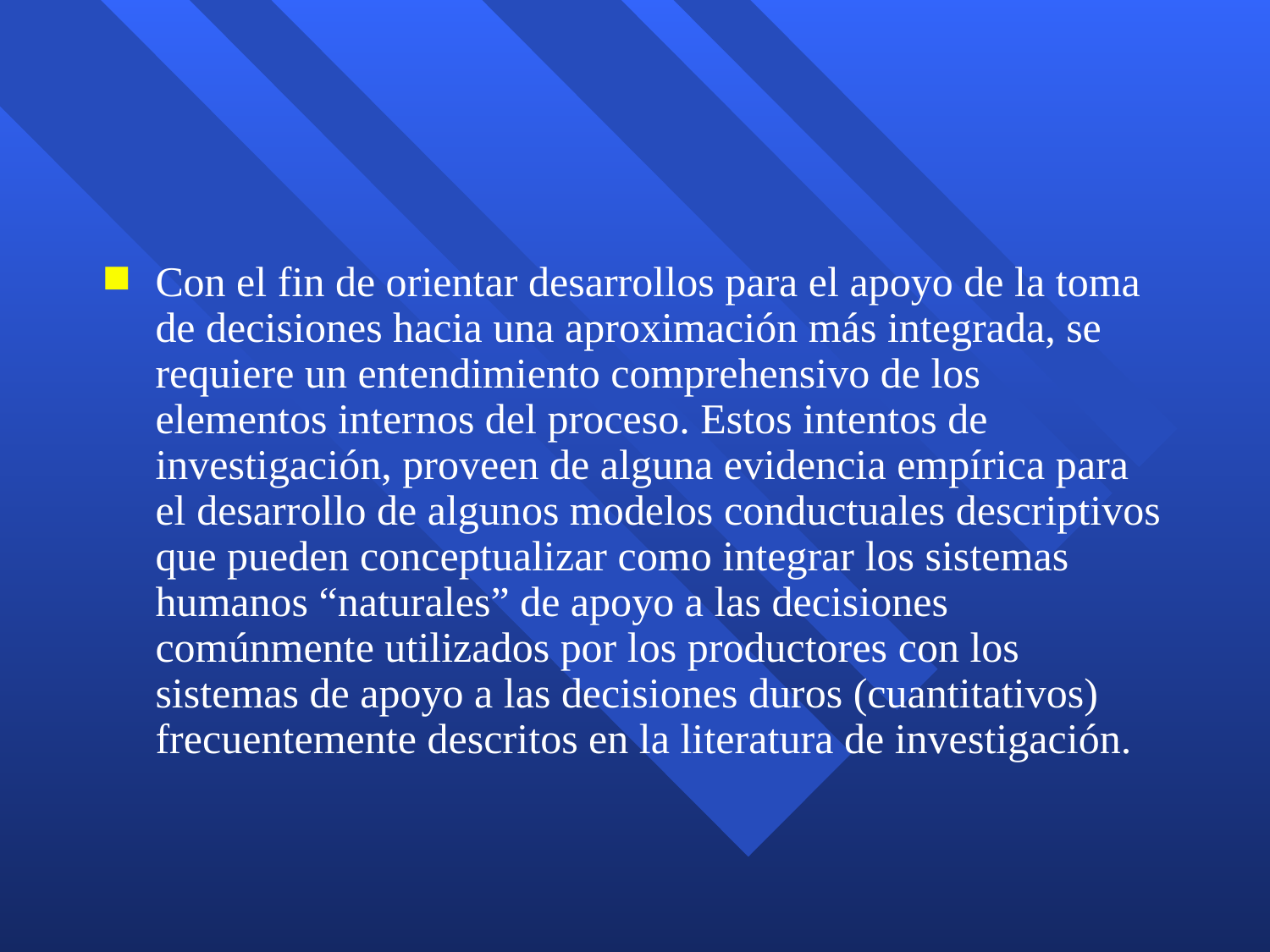

#
Con el fin de orientar desarrollos para el apoyo de la toma de decisiones hacia una aproximación más integrada, se requiere un entendimiento comprehensivo de los elementos internos del proceso. Estos intentos de investigación, proveen de alguna evidencia empírica para el desarrollo de algunos modelos conductuales descriptivos que pueden conceptualizar como integrar los sistemas humanos “naturales” de apoyo a las decisiones comúnmente utilizados por los productores con los sistemas de apoyo a las decisiones duros (cuantitativos) frecuentemente descritos en la literatura de investigación.